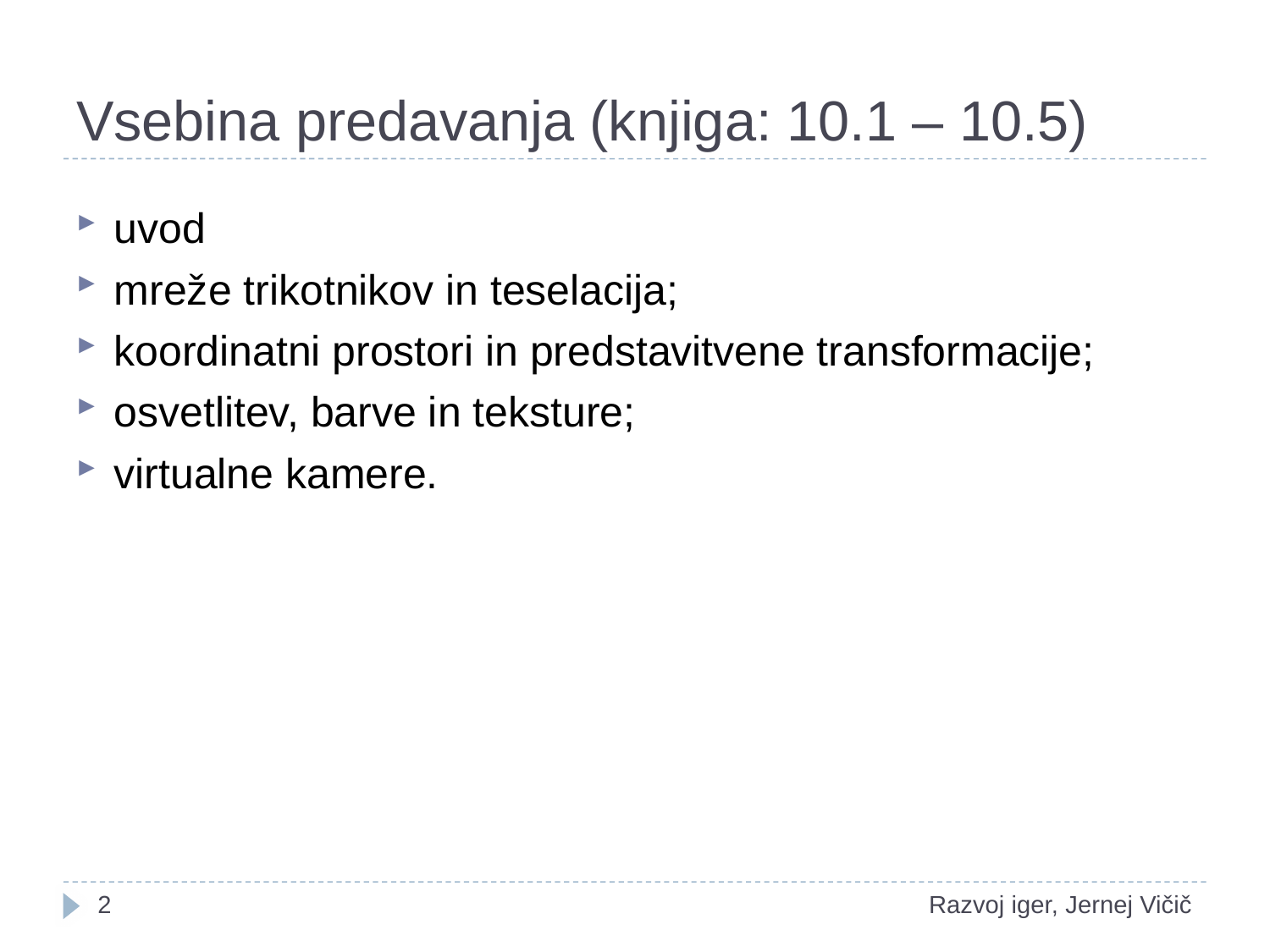

# Vsebina predavanja (knjiga: 10.1 – 10.5)
uvod
mreže trikotnikov in teselacija;
koordinatni prostori in predstavitvene transformacije;
osvetlitev, barve in teksture;
virtualne kamere.
2
Razvoj iger, Jernej Vičič